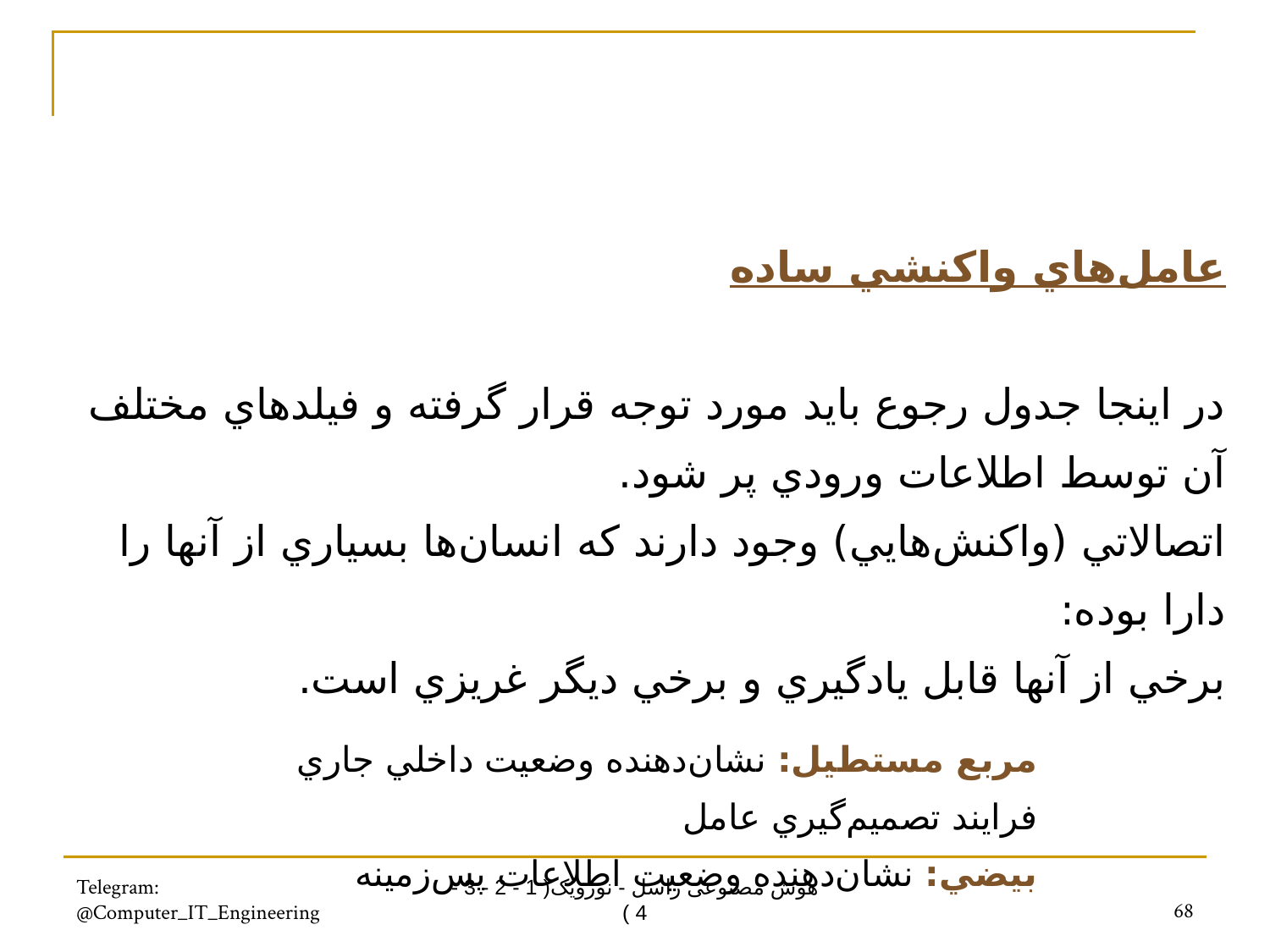

عامل‌هاي واکنشي ساده

در اينجا جدول رجوع بايد مورد توجه قرار گرفته و فيلدهاي مختلف آن توسط اطلاعات ورودي پر شود.
اتصالاتي (واکنش‌هايي) وجود دارند که انسان‌ها بسياري از آنها را دارا بوده:
برخي از آنها قابل يادگيري و برخي ديگر غريزي است.
مربع مستطيل: نشان‌دهنده وضعيت داخلي جاري فرايند تصميم‌گيري عامل
بيضي: نشان‌دهنده وضعيت اطلاعات پس‌زمينه
Telegram: @Computer_IT_Engineering
68
هوش مصنوعی راسل - نورویک( 1 - 2 - 3 - 4 )